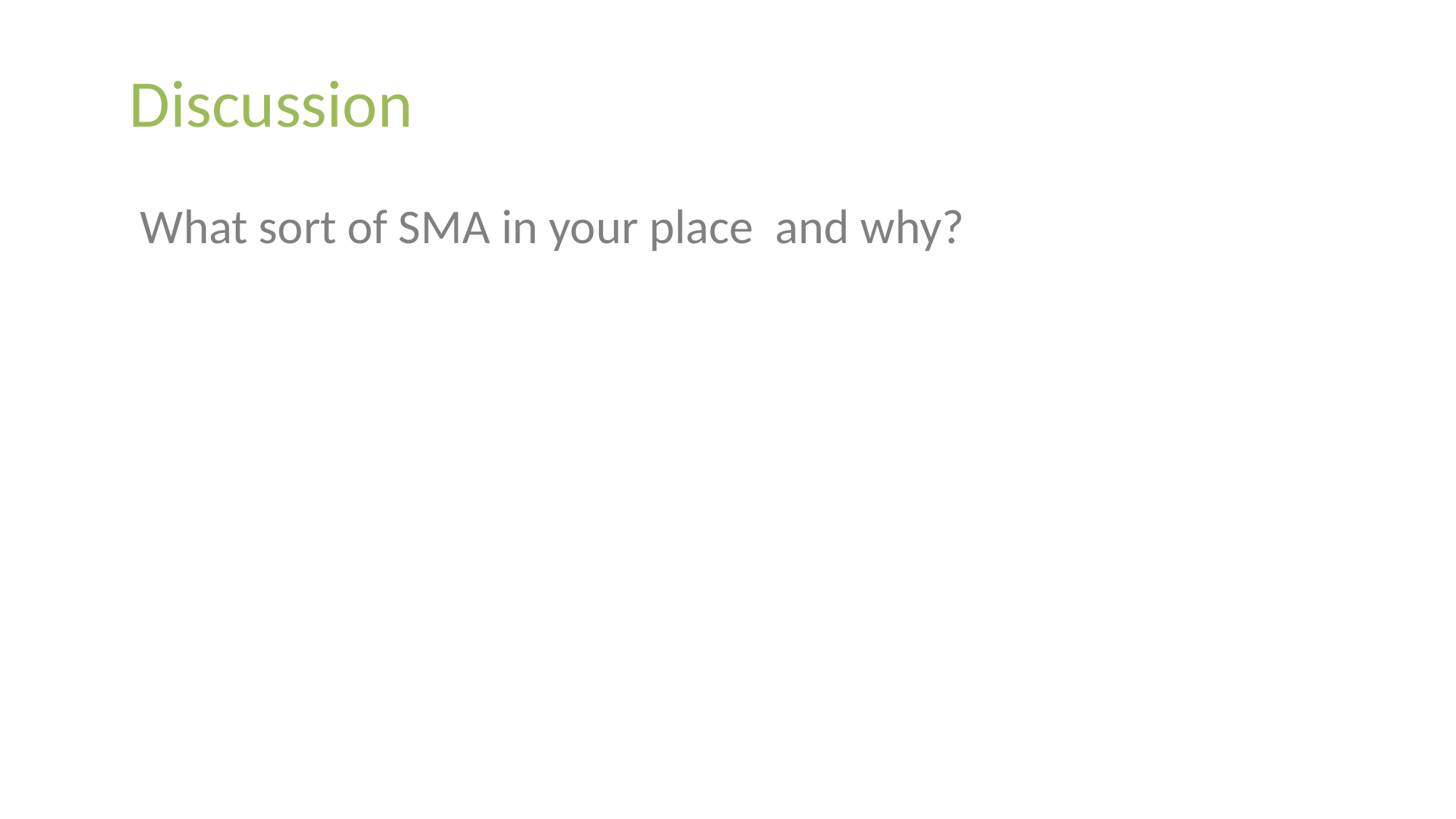

# Discussion
 What sort of SMA in your place  and why?